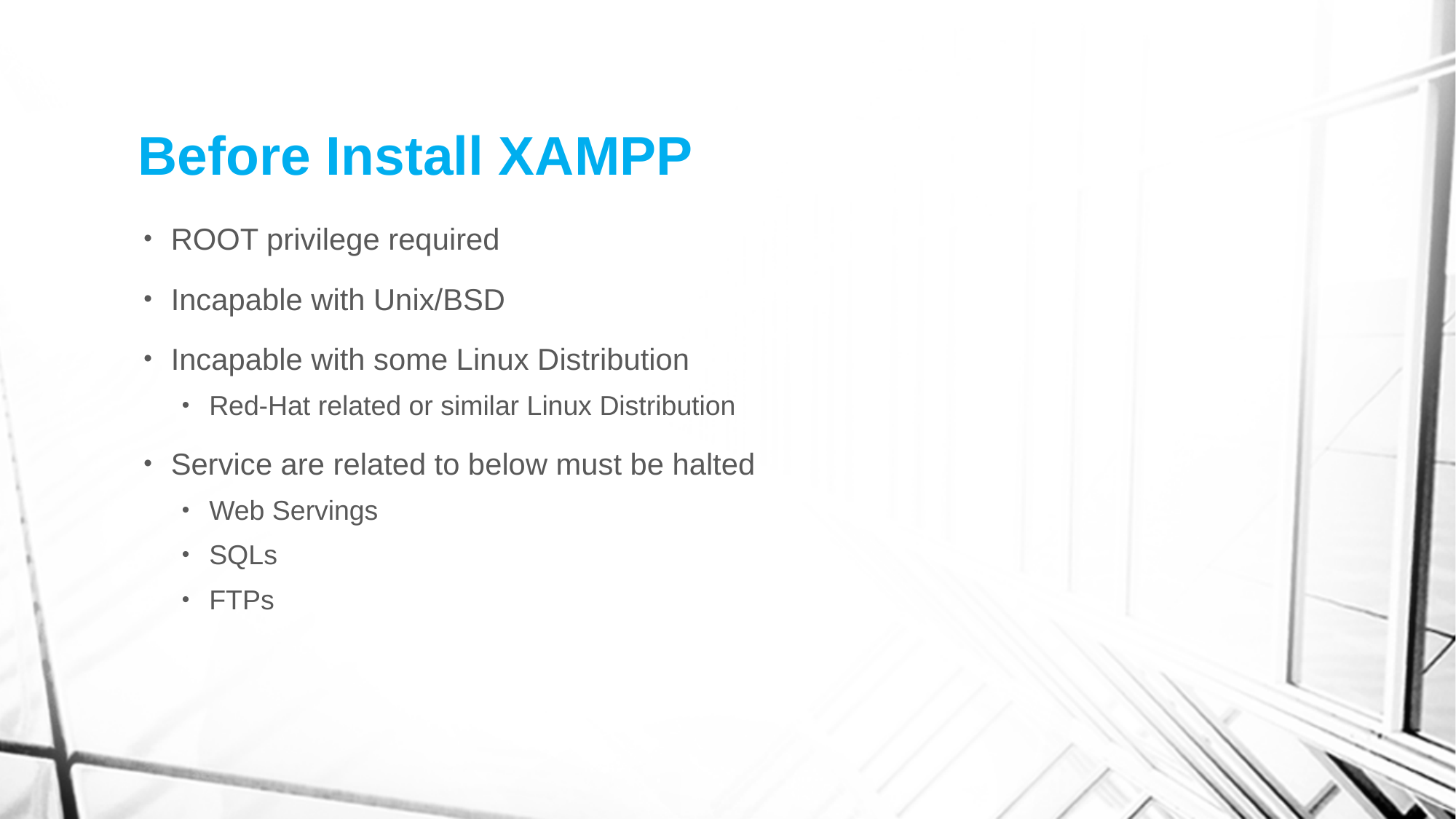

# Before Install XAMPP
ROOT privilege required
Incapable with Unix/BSD
Incapable with some Linux Distribution
Red-Hat related or similar Linux Distribution
Service are related to below must be halted
Web Servings
SQLs
FTPs